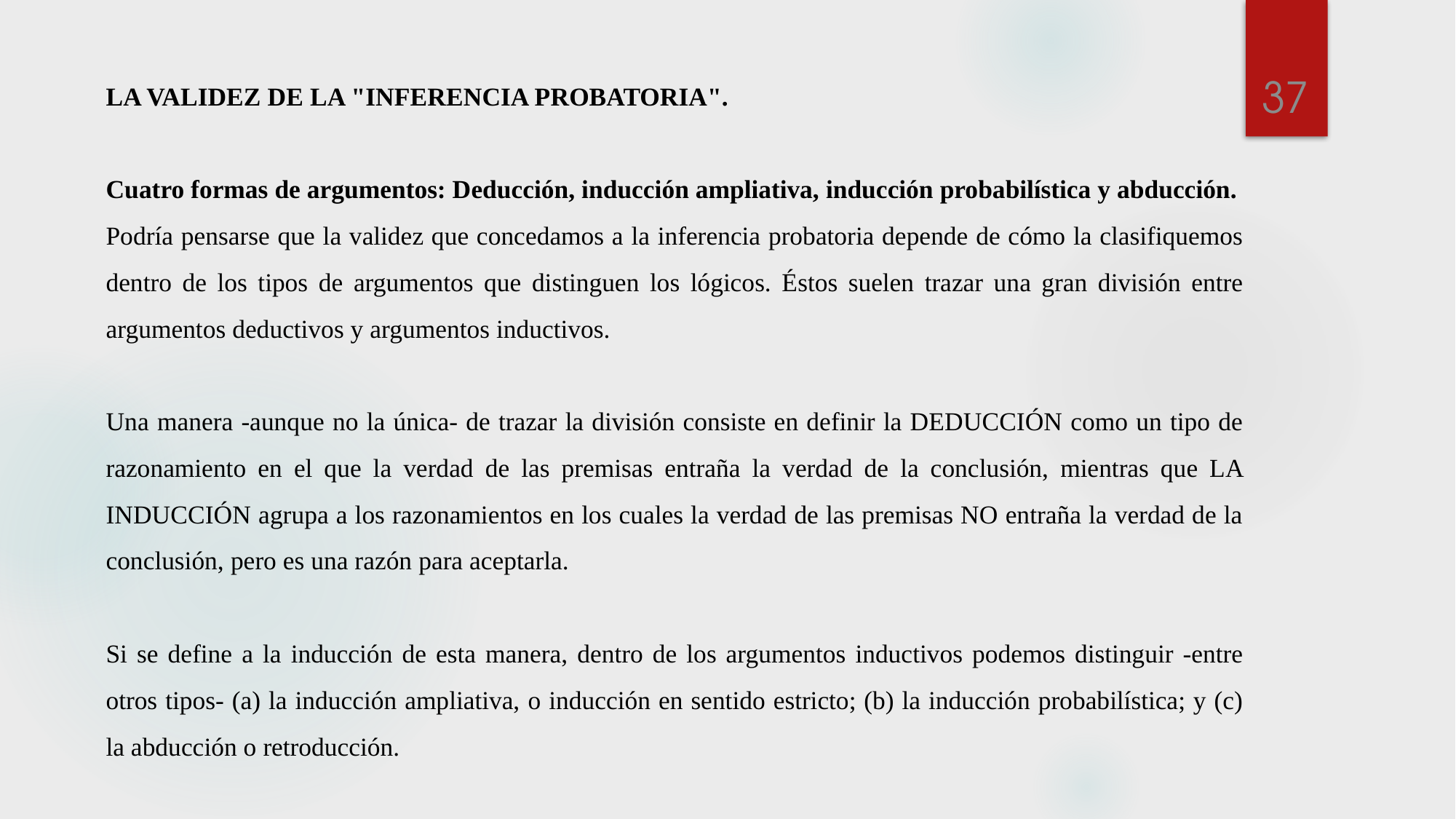

37
LA VALIDEZ DE LA "INFERENCIA PROBATORIA".

Cuatro formas de argumentos: Deducción, inducción ampliativa, inducción probabilística y abducción.
Podría pensarse que la validez que concedamos a la inferencia probatoria depende de cómo la clasifiquemos dentro de los tipos de argumentos que distinguen los lógicos. Éstos suelen trazar una gran división entre argumentos deductivos y argumentos inductivos.

Una manera -aunque no la única- de trazar la división consiste en definir la DEDUCCIÓN como un tipo de razonamiento en el que la verdad de las premisas entraña la verdad de la conclusión, mientras que LA INDUCCIÓN agrupa a los razonamientos en los cuales la verdad de las premisas NO entraña la verdad de la conclusión, pero es una razón para aceptarla.

Si se define a la inducción de esta manera, dentro de los argumentos inductivos podemos distinguir -entre otros tipos- (a) la inducción ampliativa, o inducción en sentido estricto; (b) la inducción probabilística; y (c) la abducción o retroducción.